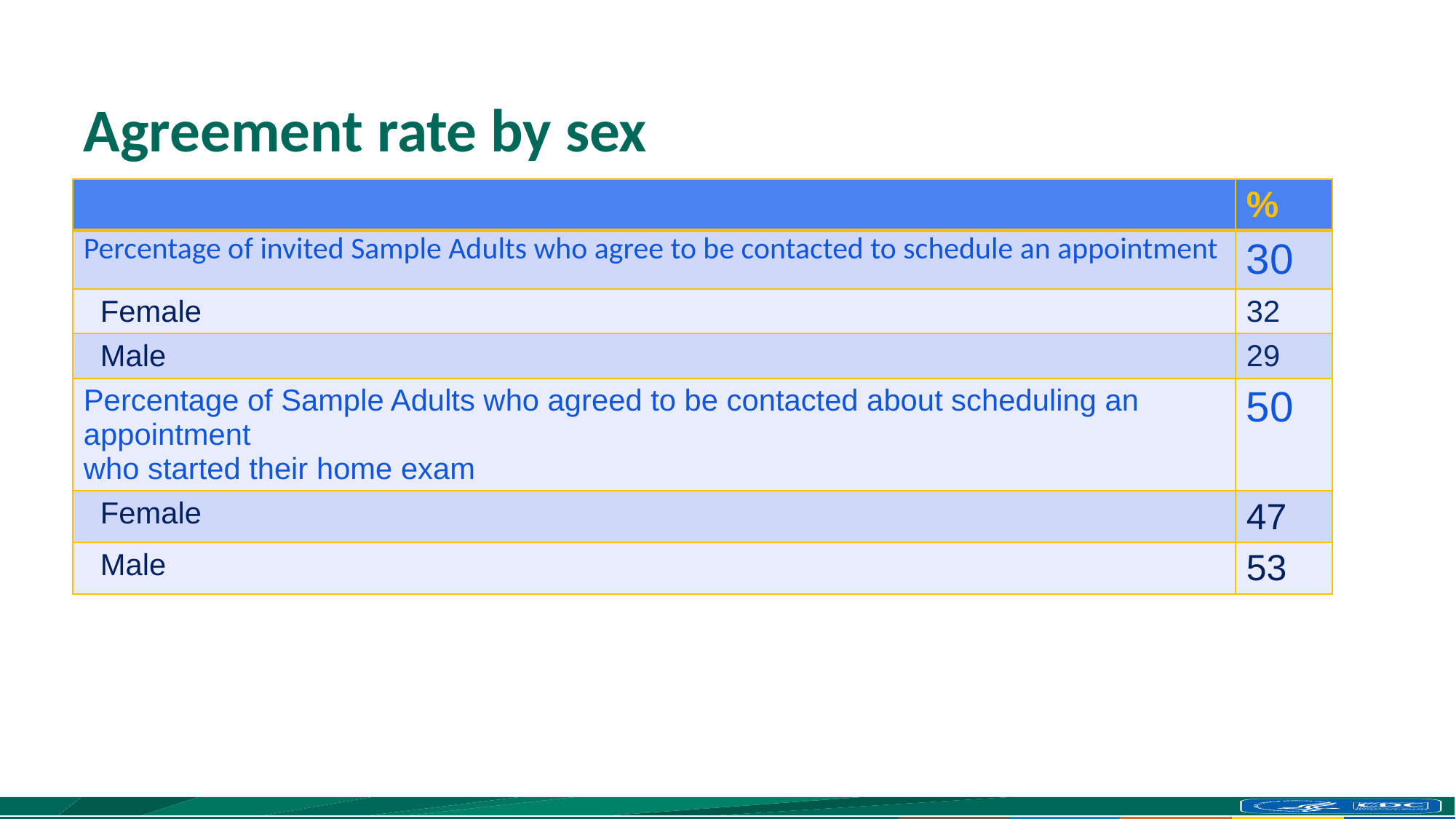

# Agreement rate by sex
|  | % |
| --- | --- |
| Percentage of invited Sample Adults who agree to be contacted to schedule an appointment | 30 |
| Female | 32 |
| Male | 29 |
| Percentage of Sample Adults who agreed to be contacted about scheduling an appointment  who started their home exam | 50 |
| Female | 47 |
| Male | 53 |